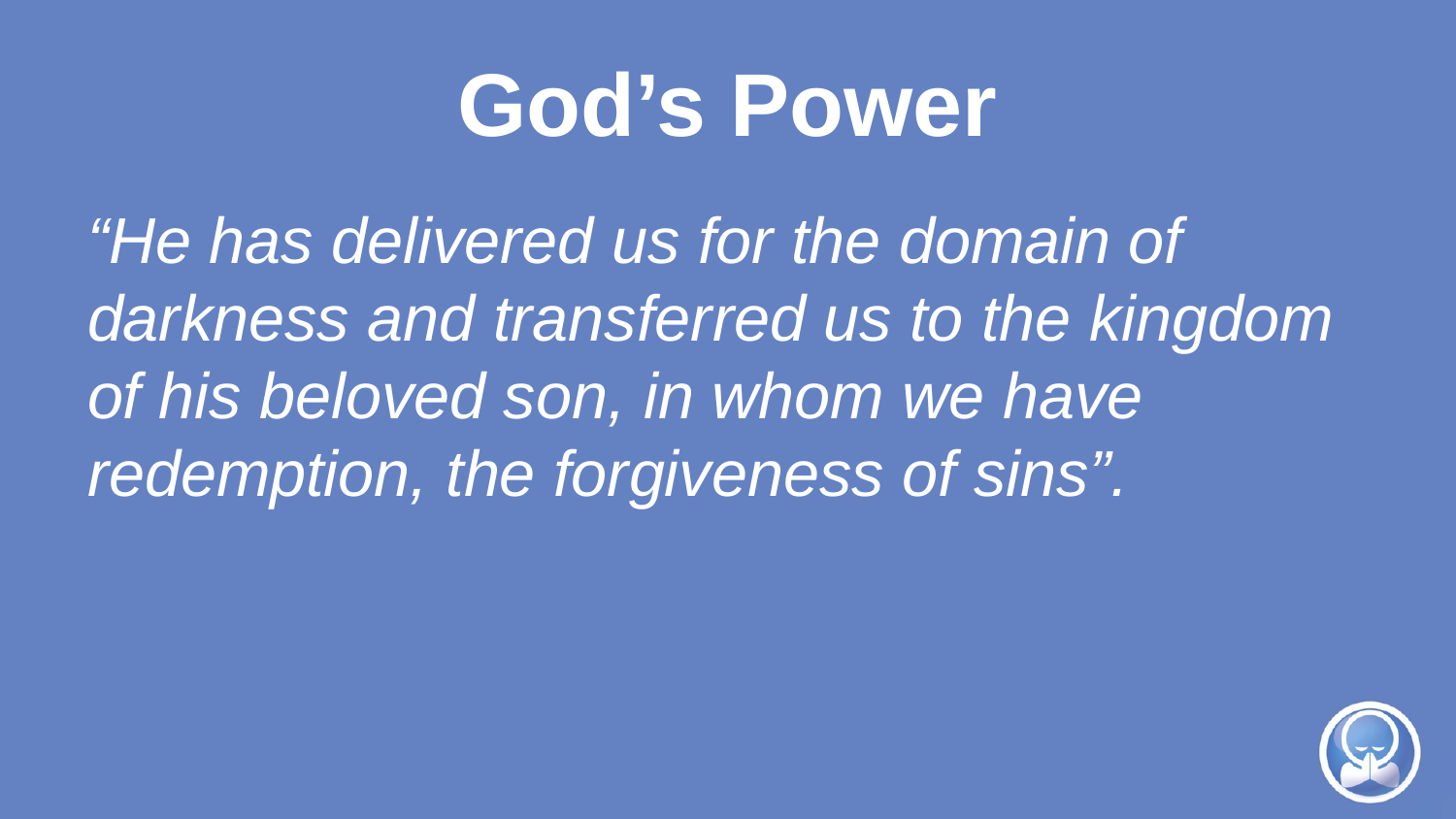

# God’s Power
“He has delivered us for the domain of darkness and transferred us to the kingdom of his beloved son, in whom we have redemption, the forgiveness of sins”.